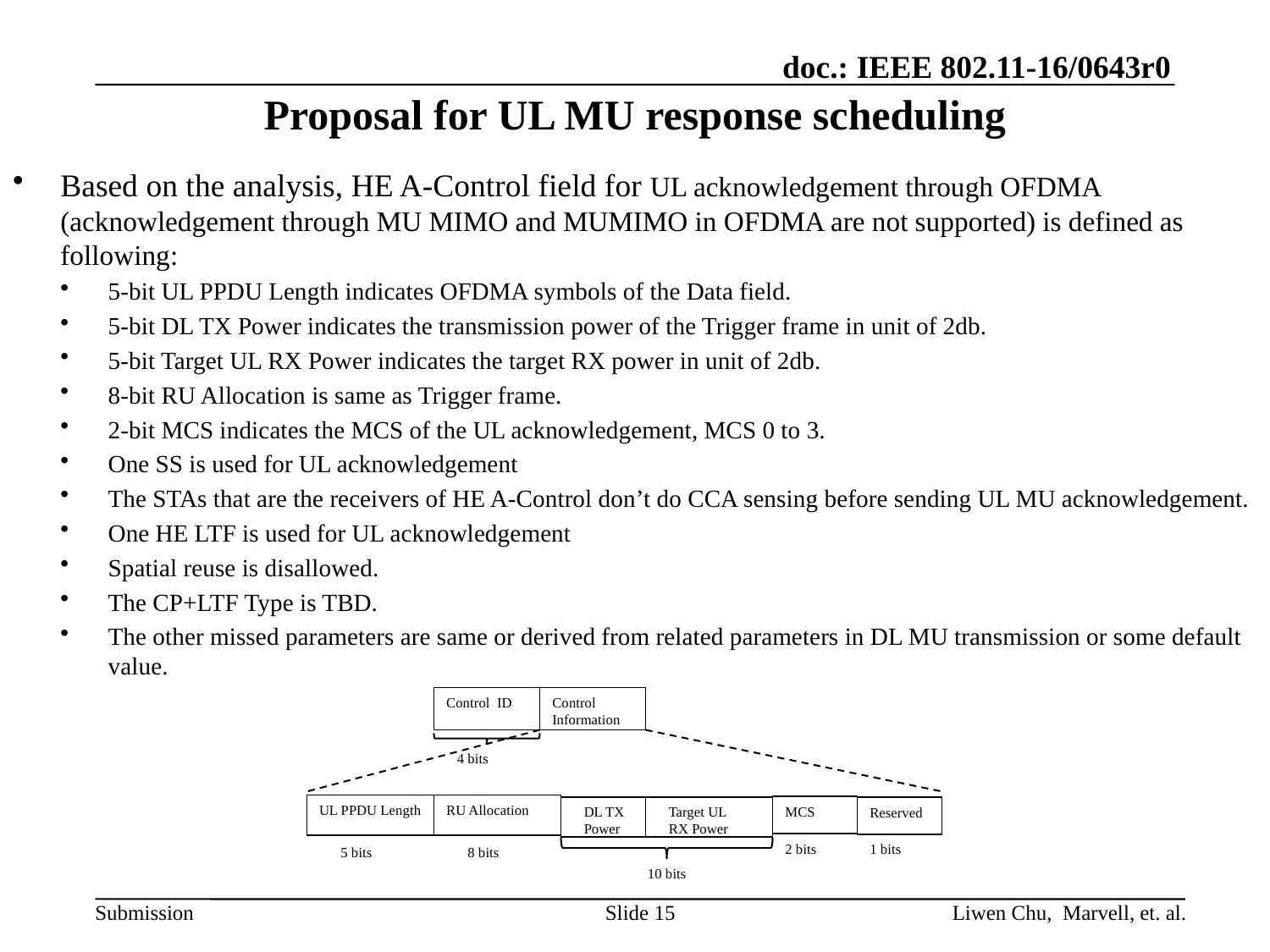

# Proposal for UL MU response scheduling
Based on the analysis, HE A-Control field for UL acknowledgement through OFDMA (acknowledgement through MU MIMO and MUMIMO in OFDMA are not supported) is defined as following:
5-bit UL PPDU Length indicates OFDMA symbols of the Data field.
5-bit DL TX Power indicates the transmission power of the Trigger frame in unit of 2db.
5-bit Target UL RX Power indicates the target RX power in unit of 2db.
8-bit RU Allocation is same as Trigger frame.
2-bit MCS indicates the MCS of the UL acknowledgement, MCS 0 to 3.
One SS is used for UL acknowledgement
The STAs that are the receivers of HE A-Control don’t do CCA sensing before sending UL MU acknowledgement.
One HE LTF is used for UL acknowledgement
Spatial reuse is disallowed.
The CP+LTF Type is TBD.
The other missed parameters are same or derived from related parameters in DL MU transmission or some default value.

Control  ID

Control  Information

4 bits

UL PPDU Length

RU Allocation

MCS

DL TX Power

Target UL RX Power

Reserved
2 bits
1 bits
5 bits
8 bits
10 bits
Slide 15
Liwen Chu,  Marvell, et. al.